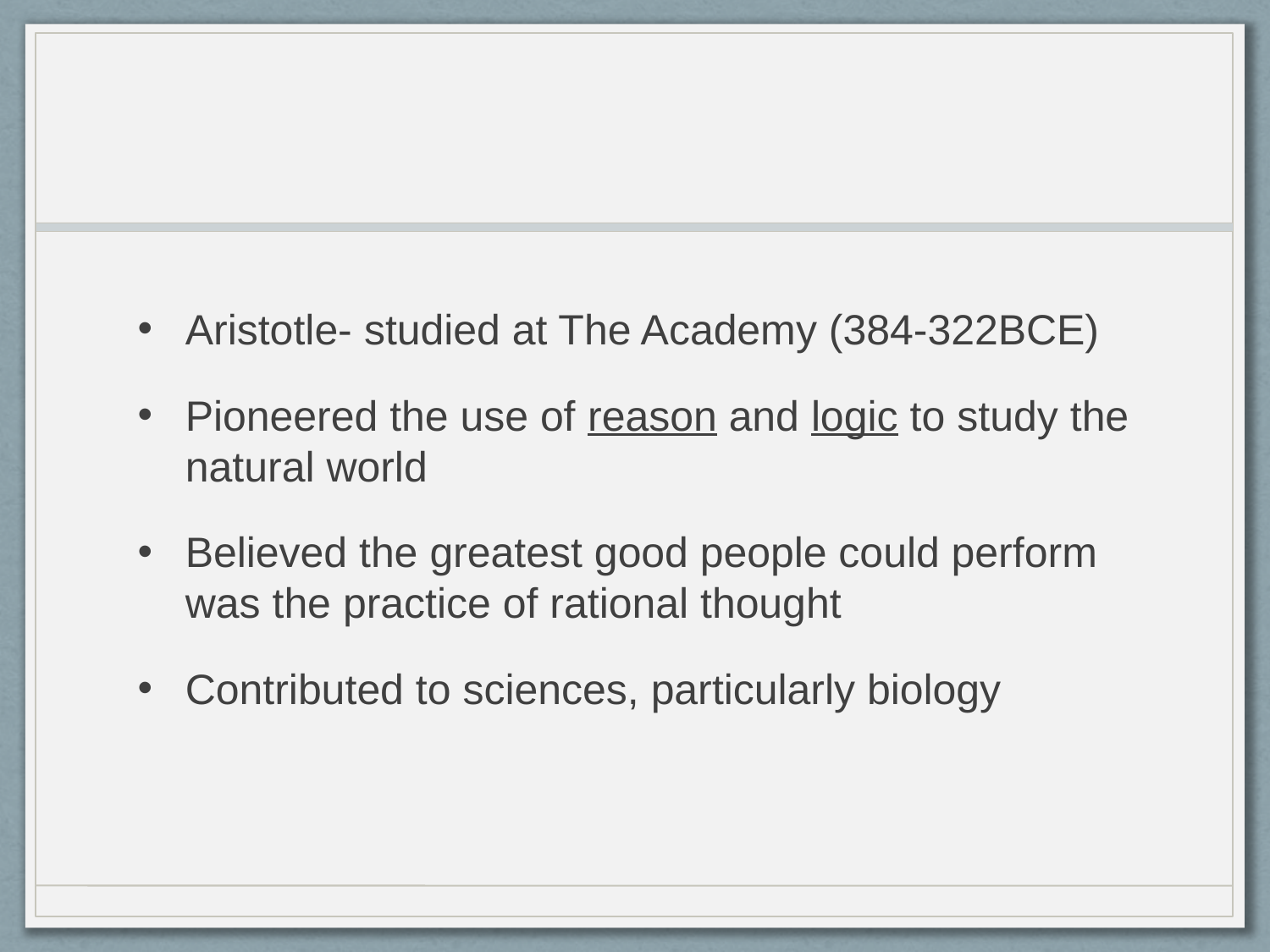

#
Aristotle- studied at The Academy (384-322BCE)
Pioneered the use of reason and logic to study the natural world
Believed the greatest good people could perform was the practice of rational thought
Contributed to sciences, particularly biology